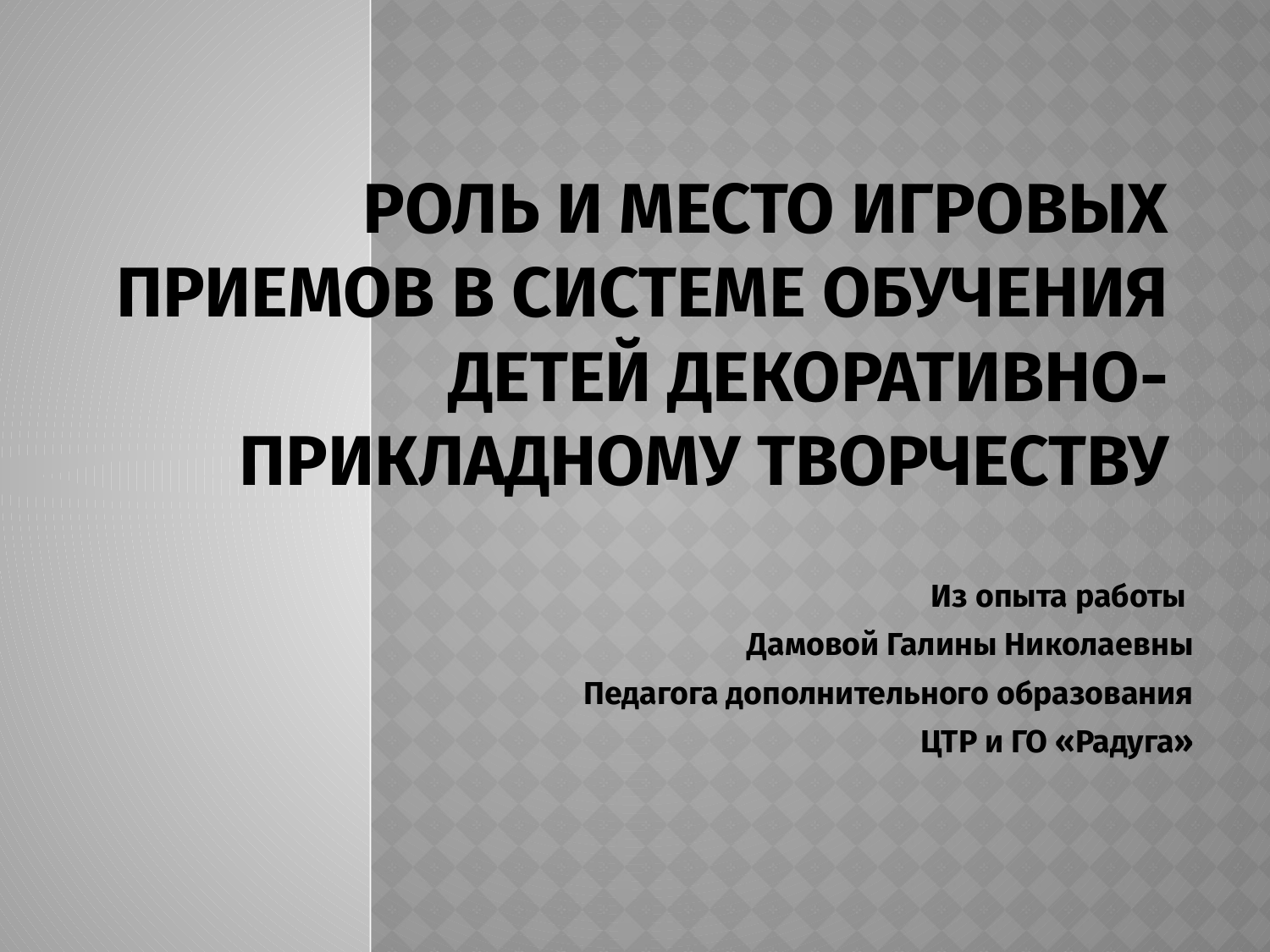

# Роль и место игровых приемов в системе обучения детей декоративно-прикладному творчеству
Из опыта работы
Дамовой Галины Николаевны
Педагога дополнительного образования
ЦТР и ГО «Радуга»